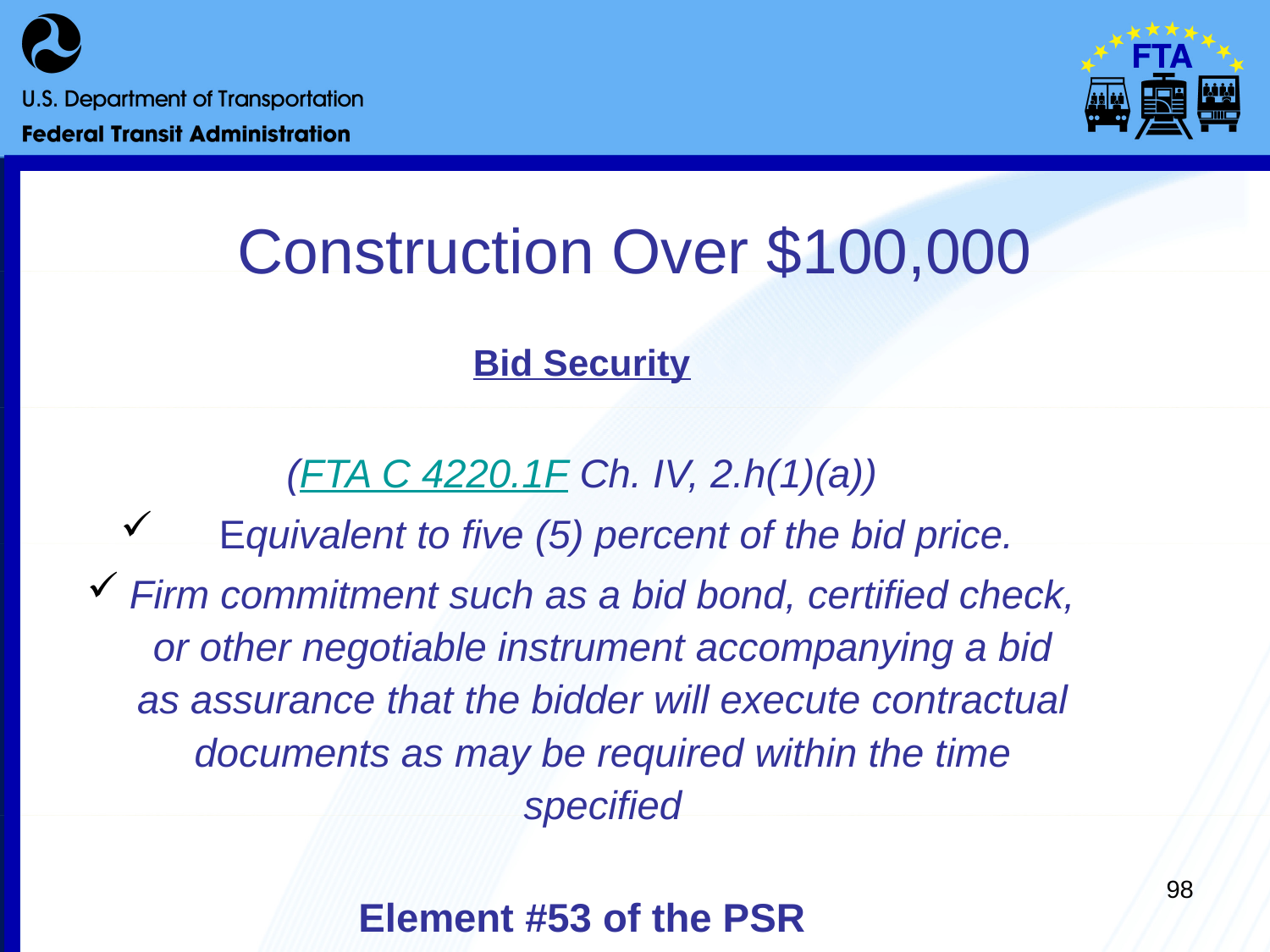

# Construction Over $100,000
Bid Security

(FTA C 4220.1F Ch. IV, 2.h(1)(a))
	Equivalent to five (5) percent of the bid price.
Firm commitment such as a bid bond, certified check, or other negotiable instrument accompanying a bid as assurance that the bidder will execute contractual documents as may be required within the time specified
Element #53 of the PSR
98